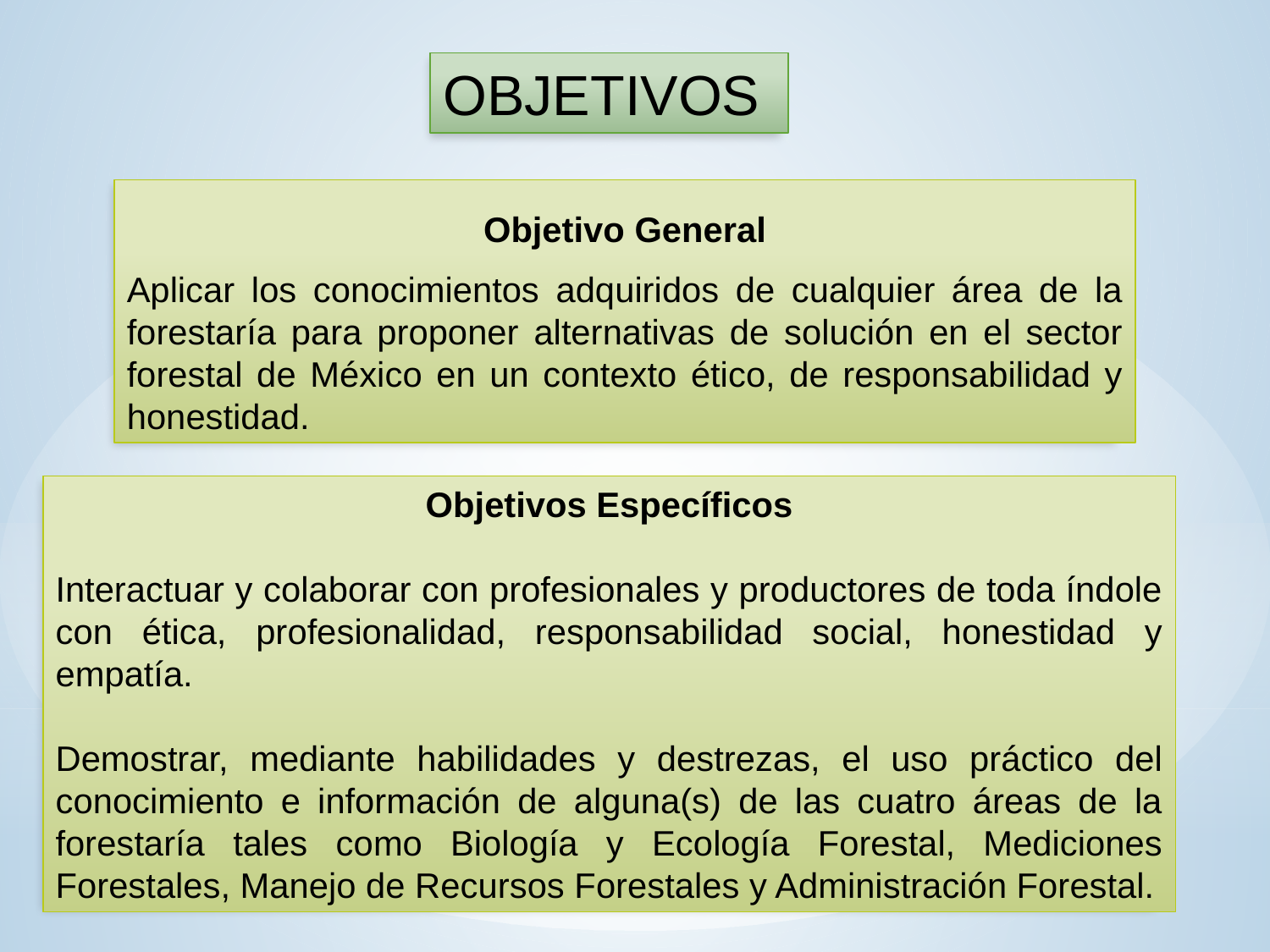

OBJETIVOS
Objetivo General
Aplicar los conocimientos adquiridos de cualquier área de la forestaría para proponer alternativas de solución en el sector forestal de México en un contexto ético, de responsabilidad y honestidad.
Objetivos Específicos

Interactuar y colaborar con profesionales y productores de toda índole con ética, profesionalidad, responsabilidad social, honestidad y empatía.

Demostrar, mediante habilidades y destrezas, el uso práctico del conocimiento e información de alguna(s) de las cuatro áreas de la forestaría tales como Biología y Ecología Forestal, Mediciones Forestales, Manejo de Recursos Forestales y Administración Forestal.